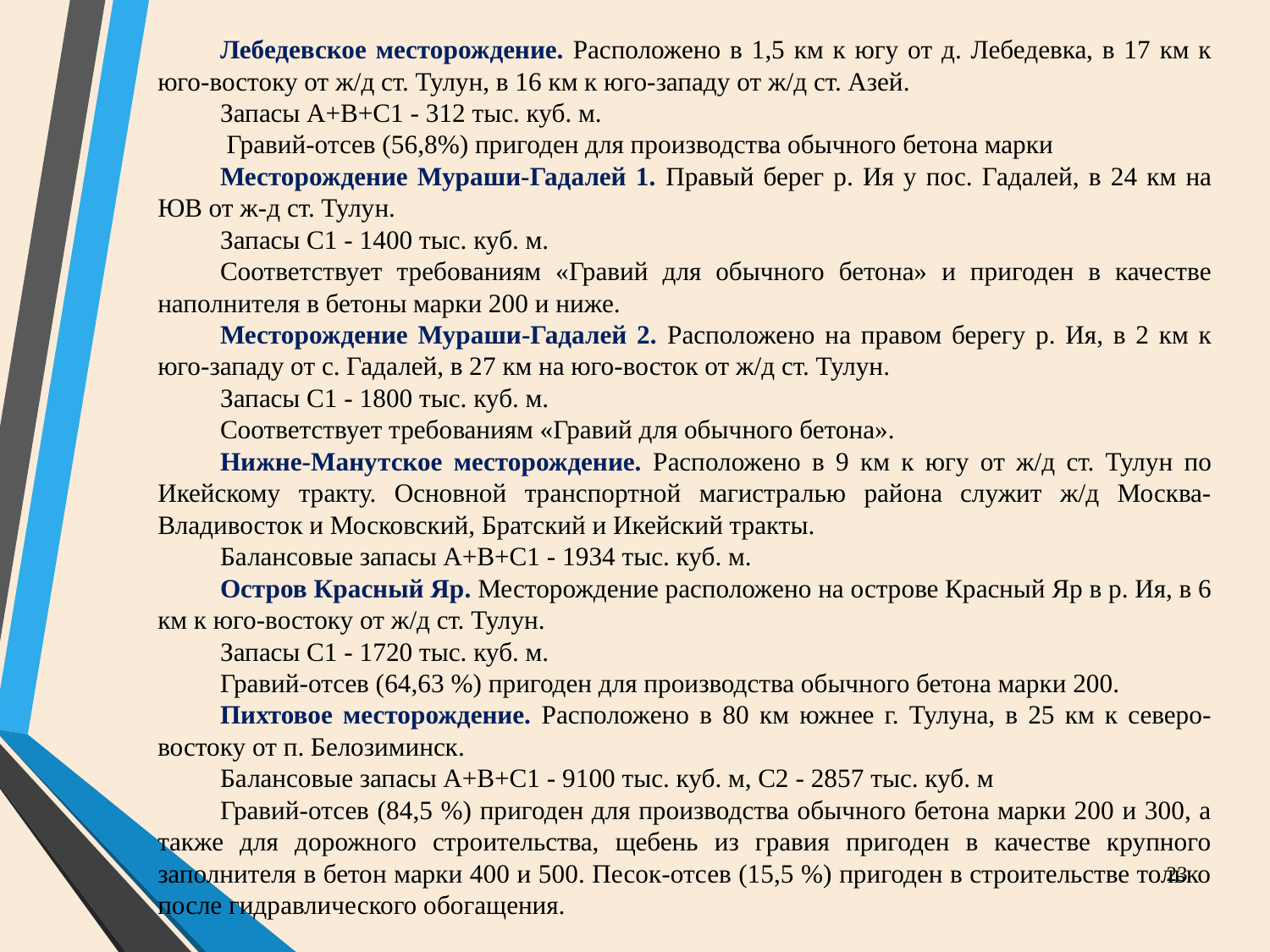

Лебедевское месторождение. Расположено в 1,5 км к югу от д. Лебедевка, в 17 км к юго-востоку от ж/д ст. Тулун, в 16 км к юго-западу от ж/д ст. Азей.
Запасы А+В+С1 - 312 тыс. куб. м.
 Гравий-отсев (56,8%) пригоден для производства обычного бетона марки
Месторождение Мураши-Гадалей 1. Правый берег р. Ия у пос. Гадалей, в 24 км на ЮВ от ж-д ст. Тулун.
Запасы С1 - 1400 тыс. куб. м.
Соответствует требованиям «Гравий для обычного бетона» и пригоден в качестве наполнителя в бетоны марки 200 и ниже.
Месторождение Мураши-Гадалей 2. Расположено на правом берегу р. Ия, в 2 км к юго-западу от с. Гадалей, в 27 км на юго-восток от ж/д ст. Тулун.
Запасы С1 - 1800 тыс. куб. м.
Соответствует требованиям «Гравий для обычного бетона».
Нижне-Манутское месторождение. Расположено в 9 км к югу от ж/д ст. Тулун по Икейскому тракту. Основной транспортной магистралью района служит ж/д Москва-Владивосток и Московский, Братский и Икейский тракты.
Балансовые запасы А+В+С1 - 1934 тыс. куб. м.
Остров Красный Яр. Месторождение расположено на острове Красный Яр в р. Ия, в 6 км к юго-востоку от ж/д ст. Тулун.
Запасы С1 - 1720 тыс. куб. м.
Гравий-отсев (64,63 %) пригоден для производства обычного бетона марки 200.
Пихтовое месторождение. Расположено в 80 км южнее г. Тулуна, в 25 км к северо-востоку от п. Белозиминск.
Балансовые запасы А+В+С1 - 9100 тыс. куб. м, С2 - 2857 тыс. куб. м
Гравий-отсев (84,5 %) пригоден для производства обычного бетона марки 200 и 300, а также для дорожного строительства, щебень из гравия пригоден в качестве крупного заполнителя в бетон марки 400 и 500. Песок-отсев (15,5 %) пригоден в строительстве только после гидравлического обогащения.
23